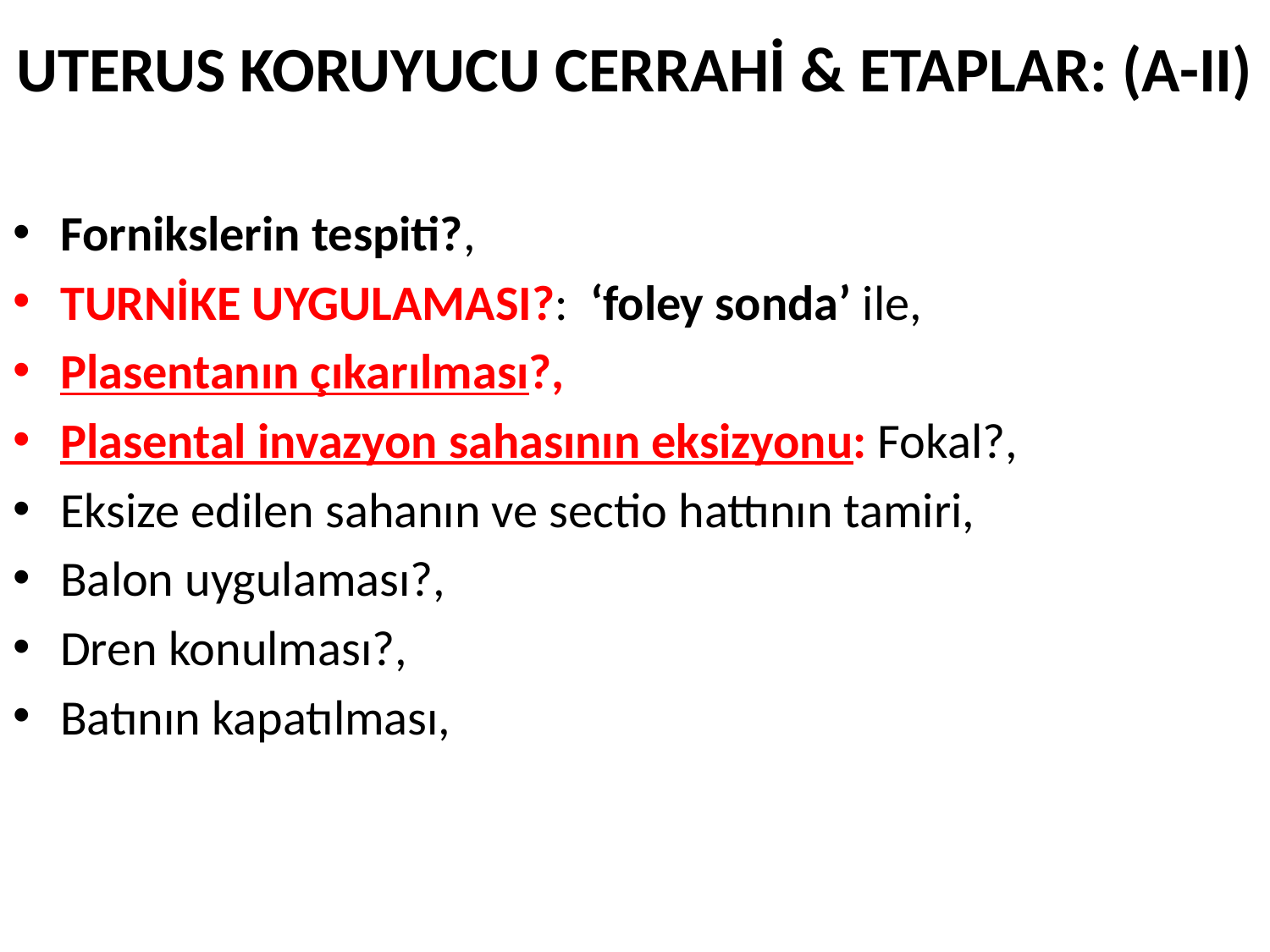

# UTERUS KORUYUCU CERRAHİ & ETAPLAR: (A-II)

Fornikslerin tespiti?,
TURNİKE UYGULAMASI?:  ‘foley sonda’ ile,
Plasentanın çıkarılması?,
Plasental invazyon sahasının eksizyonu: Fokal?,
Eksize edilen sahanın ve sectio hattının tamiri,
Balon uygulaması?,
Dren konulması?,
Batının kapatılması,